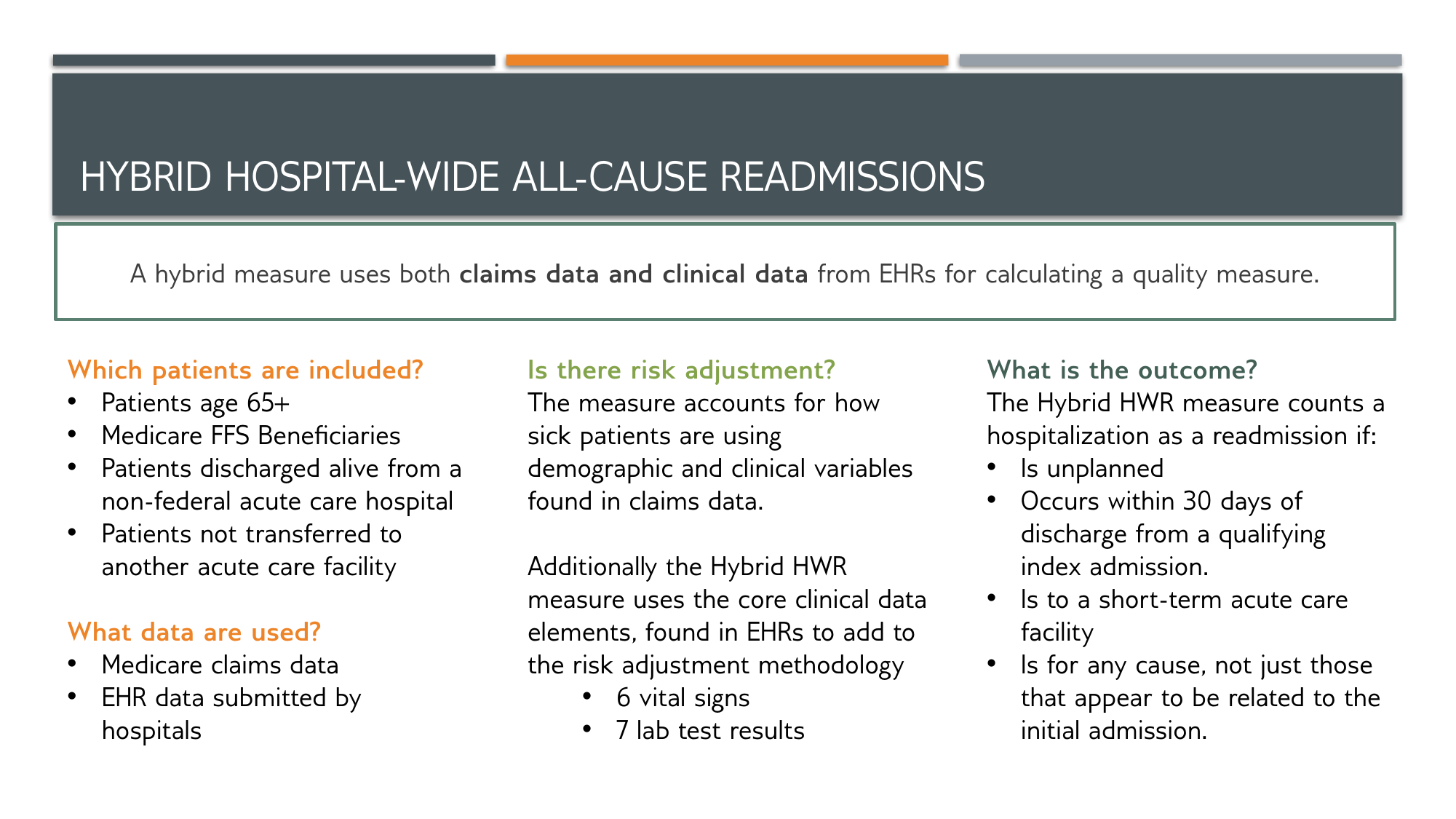

# Hybrid Hospital-Wide All-Cause readmissions
A hybrid measure uses both claims data and clinical data from EHRs for calculating a quality measure.
What is the outcome?
The Hybrid HWR measure counts a hospitalization as a readmission if:
Is unplanned
Occurs within 30 days of discharge from a qualifying index admission.
Is to a short-term acute care facility
Is for any cause, not just those that appear to be related to the initial admission.
Which patients are included?
Patients age 65+
Medicare FFS Beneficiaries
Patients discharged alive from a non-federal acute care hospital
Patients not transferred to another acute care facility

What data are used?
Medicare claims data
EHR data submitted by hospitals
Is there risk adjustment?
The measure accounts for how sick patients are using demographic and clinical variables found in claims data.

Additionally the Hybrid HWR measure uses the core clinical data elements, found in EHRs to add to the risk adjustment methodology
6 vital signs
7 lab test results